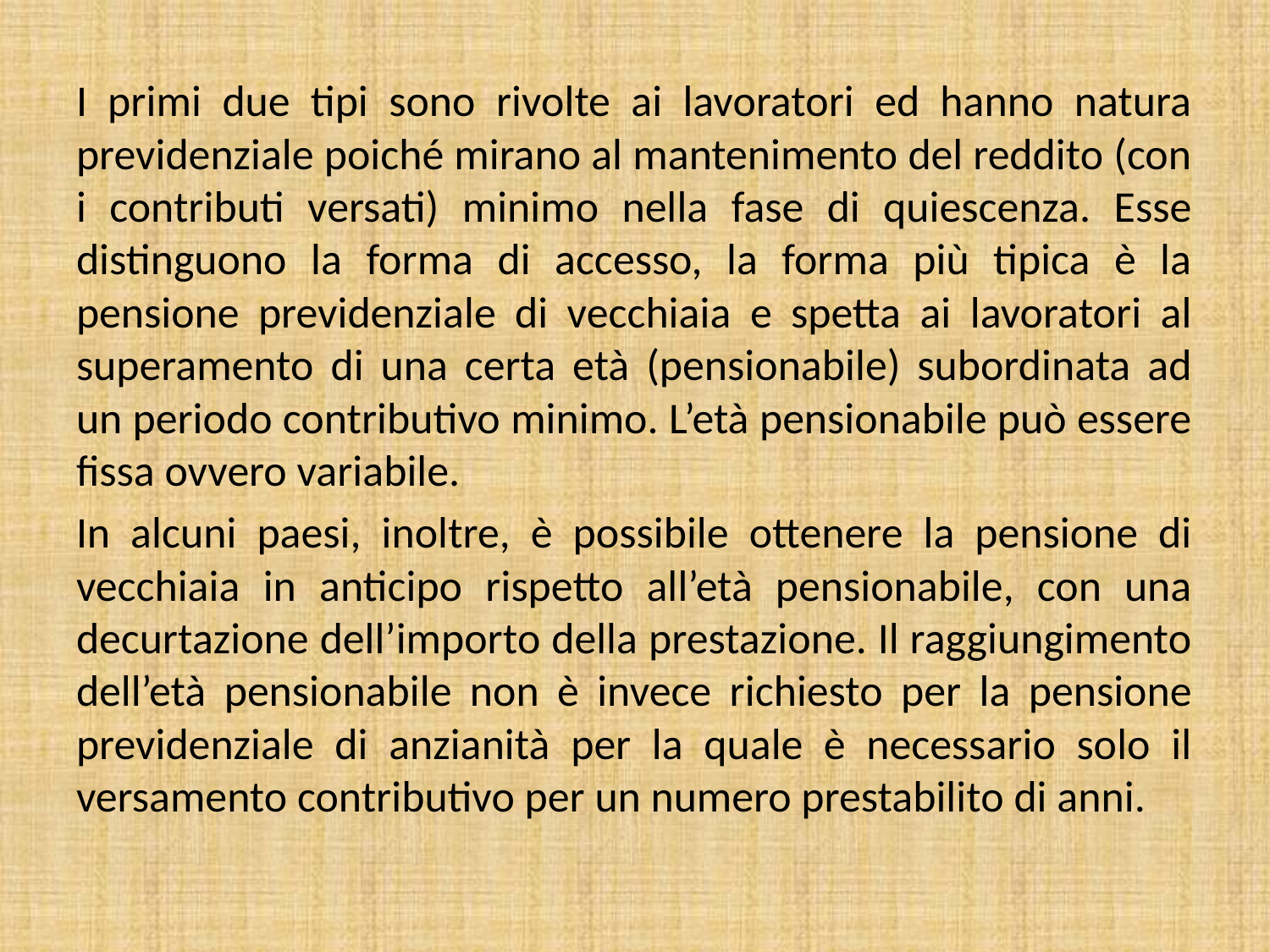

I primi due tipi sono rivolte ai lavoratori ed hanno natura previdenziale poiché mirano al mantenimento del reddito (con i contributi versati) minimo nella fase di quiescenza. Esse distinguono la forma di accesso, la forma più tipica è la pensione previdenziale di vecchiaia e spetta ai lavoratori al superamento di una certa età (pensionabile) subordinata ad un periodo contributivo minimo. L’età pensionabile può essere fissa ovvero variabile.
In alcuni paesi, inoltre, è possibile ottenere la pensione di vecchiaia in anticipo rispetto all’età pensionabile, con una decurtazione dell’importo della prestazione. Il raggiungimento dell’età pensionabile non è invece richiesto per la pensione previdenziale di anzianità per la quale è necessario solo il versamento contributivo per un numero prestabilito di anni.